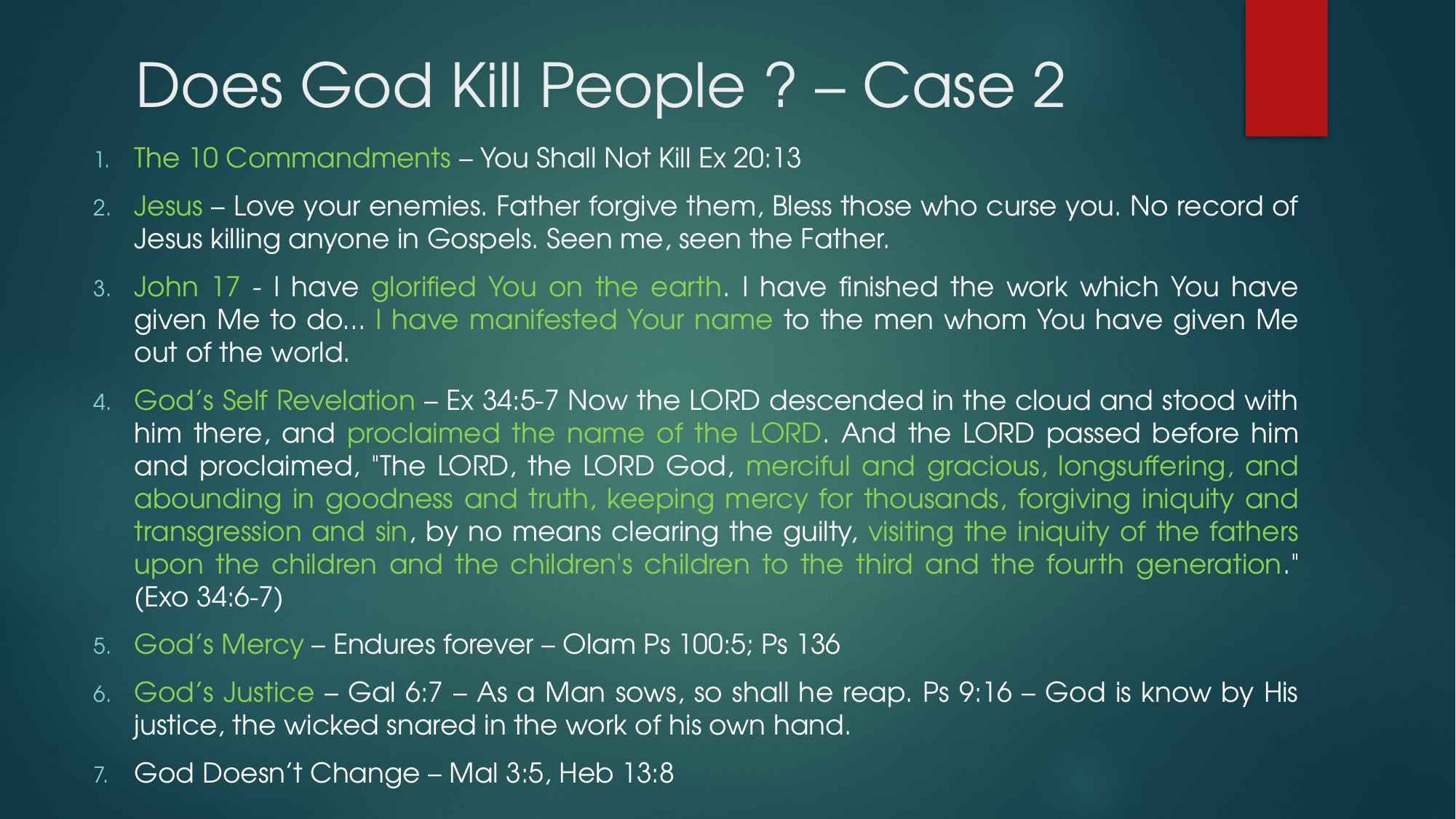

# Does God Kill People ? – Case 2
The 10 Commandments – You Shall Not Kill Ex 20:13
Jesus – Love your enemies. Father forgive them, Bless those who curse you. No record of Jesus killing anyone in Gospels. Seen me, seen the Father.
John 17 - I have glorified You on the earth. I have finished the work which You have given Me to do… I have manifested Your name to the men whom You have given Me out of the world.
God’s Self Revelation – Ex 34:5-7 Now the LORD descended in the cloud and stood with him there, and proclaimed the name of the LORD. And the LORD passed before him and proclaimed, "The LORD, the LORD God, merciful and gracious, longsuffering, and abounding in goodness and truth, keeping mercy for thousands, forgiving iniquity and transgression and sin, by no means clearing the guilty, visiting the iniquity of the fathers upon the children and the children's children to the third and the fourth generation." (Exo 34:6-7)
God’s Mercy – Endures forever – Olam Ps 100:5; Ps 136
God’s Justice – Gal 6:7 – As a Man sows, so shall he reap. Ps 9:16 – God is know by His justice, the wicked snared in the work of his own hand.
God Doesn’t Change – Mal 3:5, Heb 13:8